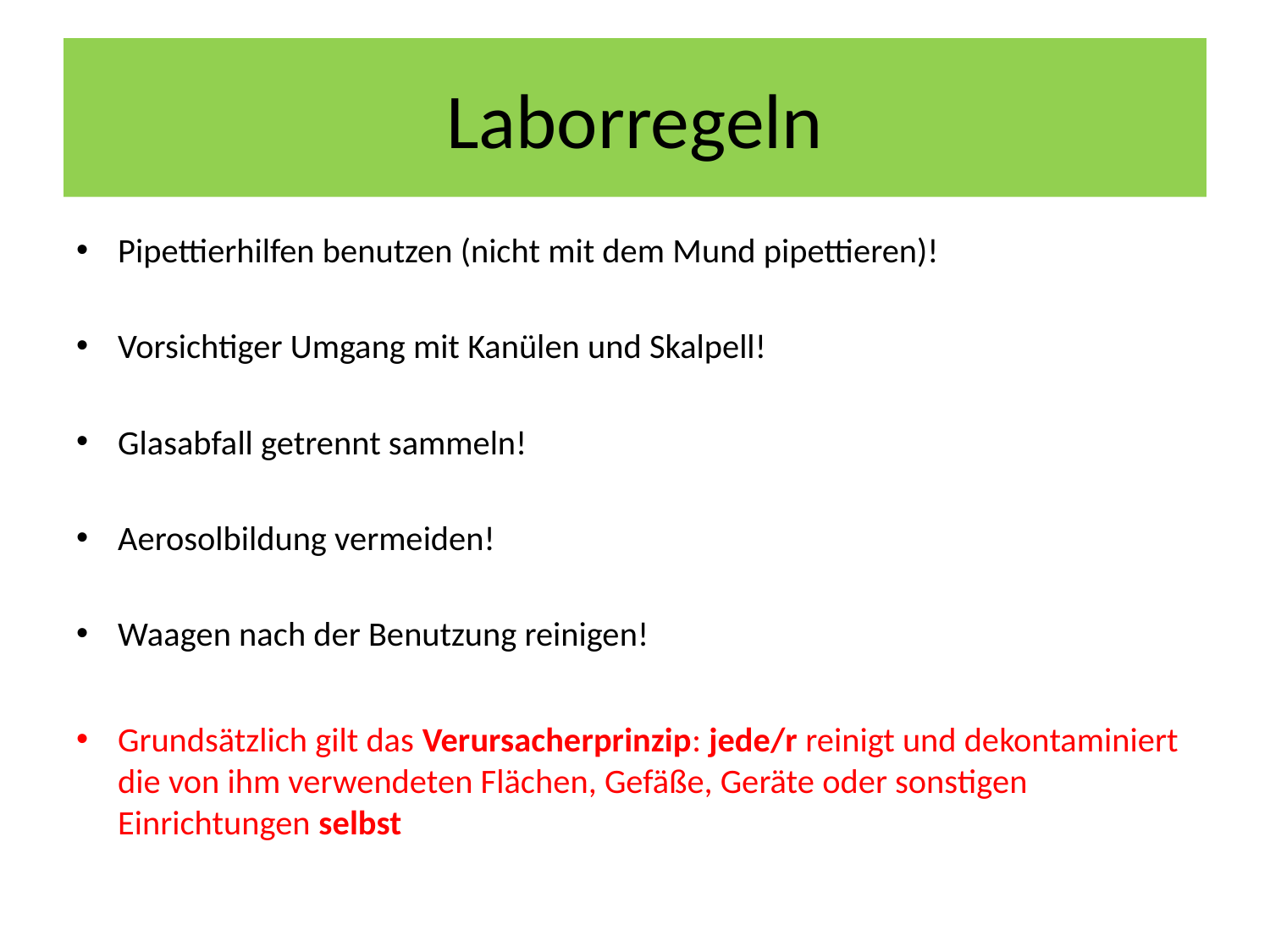

# Laborregeln
Pipettierhilfen benutzen (nicht mit dem Mund pipettieren)!

Vorsichtiger Umgang mit Kanülen und Skalpell!

Glasabfall getrennt sammeln!

Aerosolbildung vermeiden!

Waagen nach der Benutzung reinigen!

Grundsätzlich gilt das Verursacherprinzip: jede/r reinigt und dekontaminiert die von ihm verwendeten Flächen, Gefäße, Geräte oder sonstigen Einrichtungen selbst